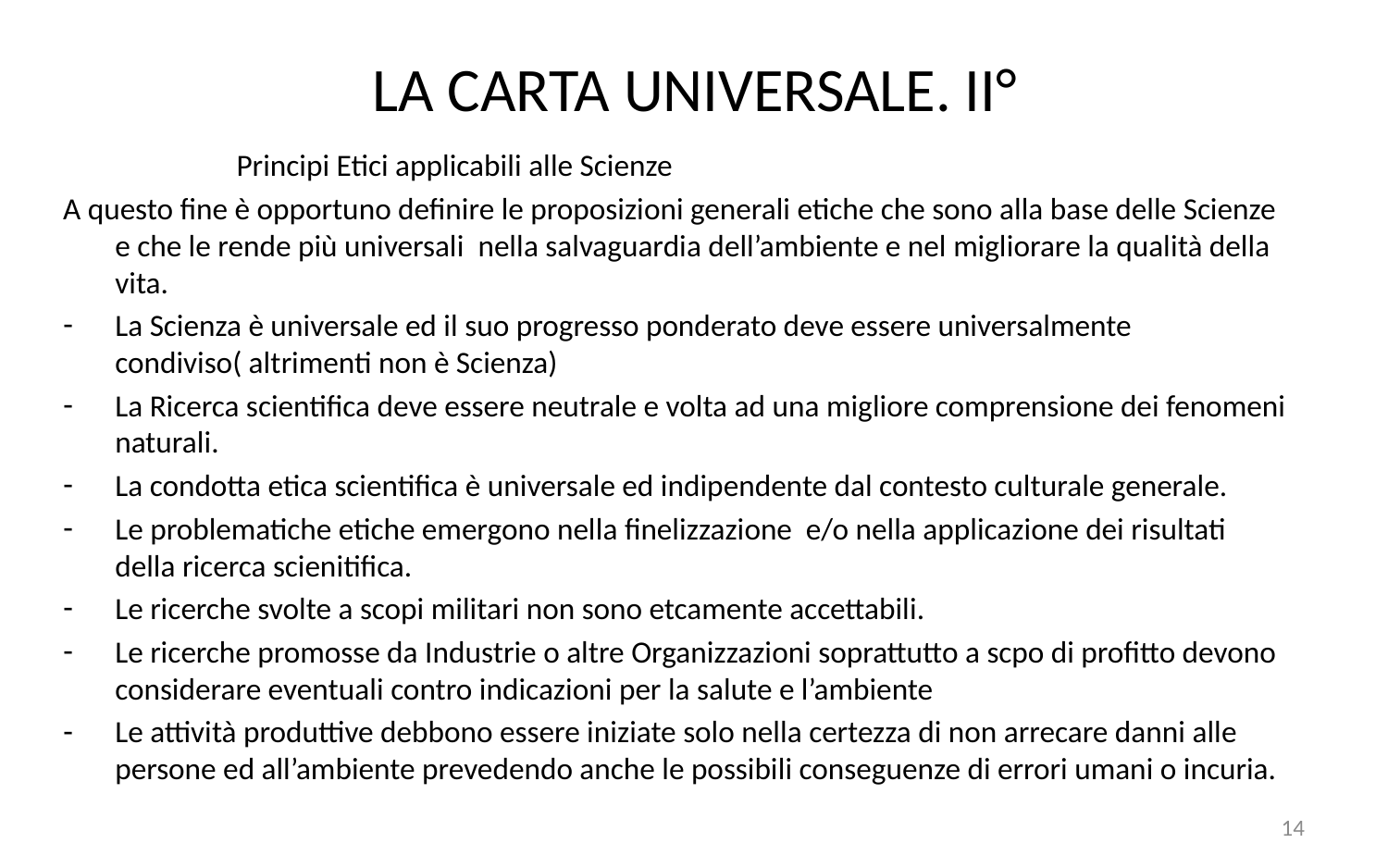

# LA CARTA UNIVERSALE. II°
                         Principi Etici applicabili alle Scienze
A questo fine è opportuno definire le proposizioni generali etiche che sono alla base delle Scienze e che le rende più universali  nella salvaguardia dell’ambiente e nel migliorare la qualità della vita.
La Scienza è universale ed il suo progresso ponderato deve essere universalmente condiviso( altrimenti non è Scienza)
La Ricerca scientifica deve essere neutrale e volta ad una migliore comprensione dei fenomeni naturali.
La condotta etica scientifica è universale ed indipendente dal contesto culturale generale.
Le problematiche etiche emergono nella finelizzazione  e/o nella applicazione dei risultati della ricerca scienitifica.
Le ricerche svolte a scopi militari non sono etcamente accettabili.
Le ricerche promosse da Industrie o altre Organizzazioni soprattutto a scpo di profitto devono considerare eventuali contro indicazioni per la salute e l’ambiente
Le attività produttive debbono essere iniziate solo nella certezza di non arrecare danni alle persone ed all’ambiente prevedendo anche le possibili conseguenze di errori umani o incuria.

14